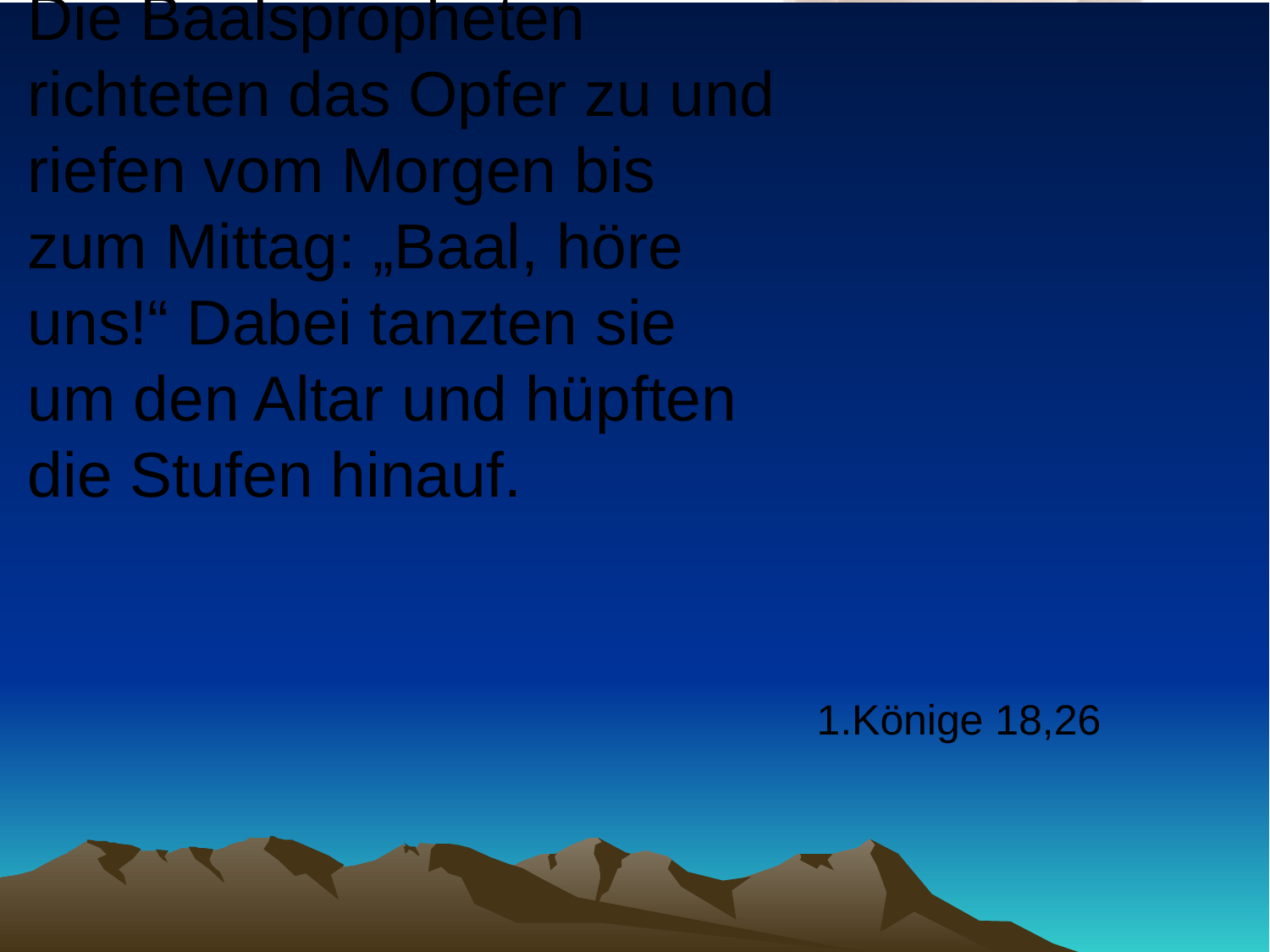

# Die Baalspropheten richteten das Opfer zu und riefen vom Morgen bis zum Mittag: „Baal, höre uns!“ Dabei tanzten sie um den Altar und hüpften die Stufen hinauf.
1.Könige 18,26